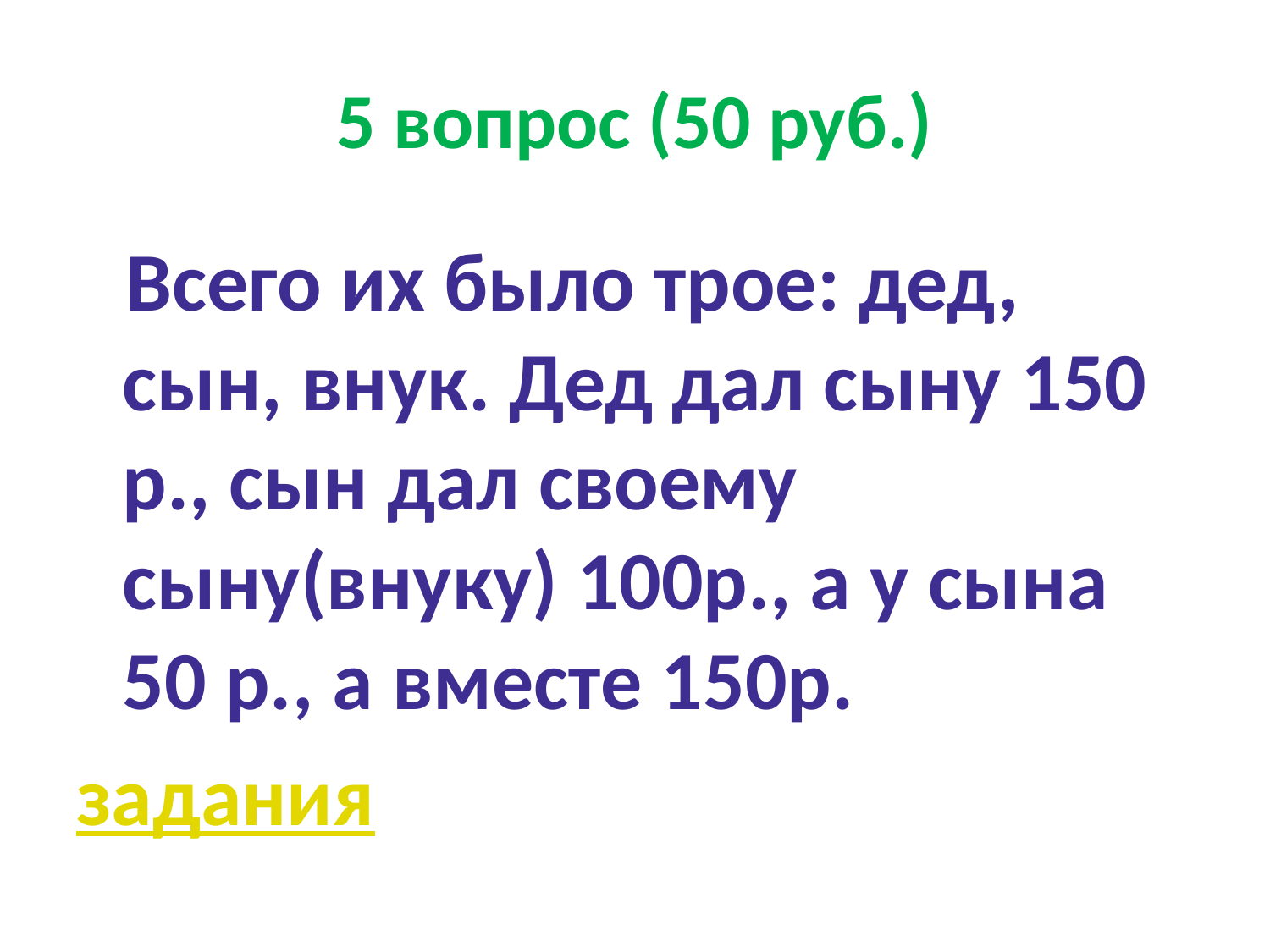

# 5 вопрос (50 руб.)
    Всего их было трое: дед, сын, внук. Дед дал сыну 150 р., сын дал своему сыну(внуку) 100р., а у сына 50 р., а вместе 150р.
задания